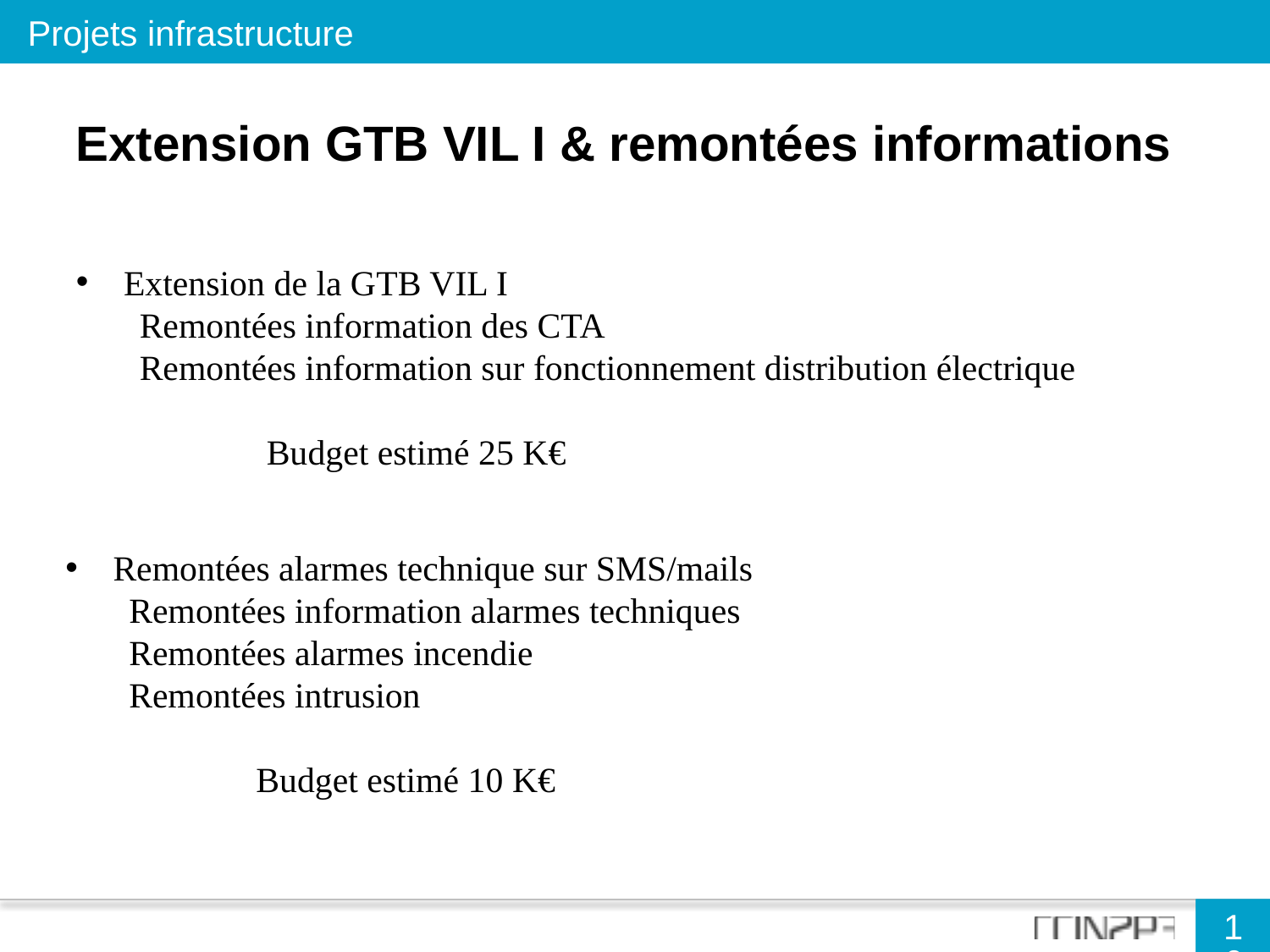

Projets infrastructure
Extension GTB VIL I & remontées informations
Extension de la GTB VIL I
Remontées information des CTA
Remontées information sur fonctionnement distribution électrique

	Budget estimé 25 K€
Remontées alarmes technique sur SMS/mails
Remontées information alarmes techniques
Remontées alarmes incendie
Remontées intrusion

	Budget estimé 10 K€
16
16